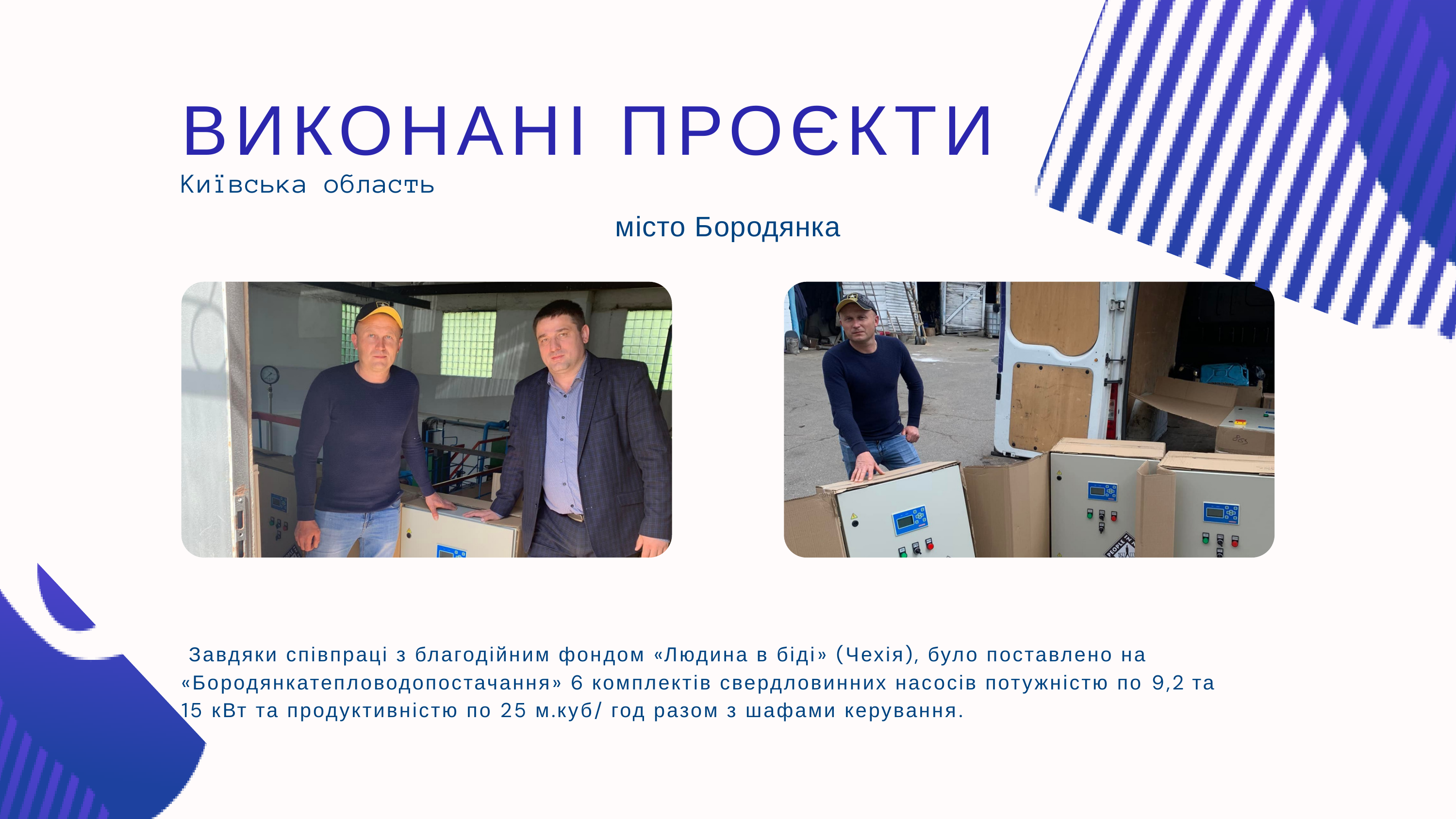

ВИКОНАНІ ПРОЄКТИ
Київська область
місто Бородянка

 Завдяки співпраці з благодійним фондом «Людина в біді» (Чехія), було поставлено на «Бородянкатепловодопостачання» 6 комплектів свердловинних насосів потужністю по 9,2 та
15 кВт та продуктивністю по 25 м.куб/ год разом з шафами керування.